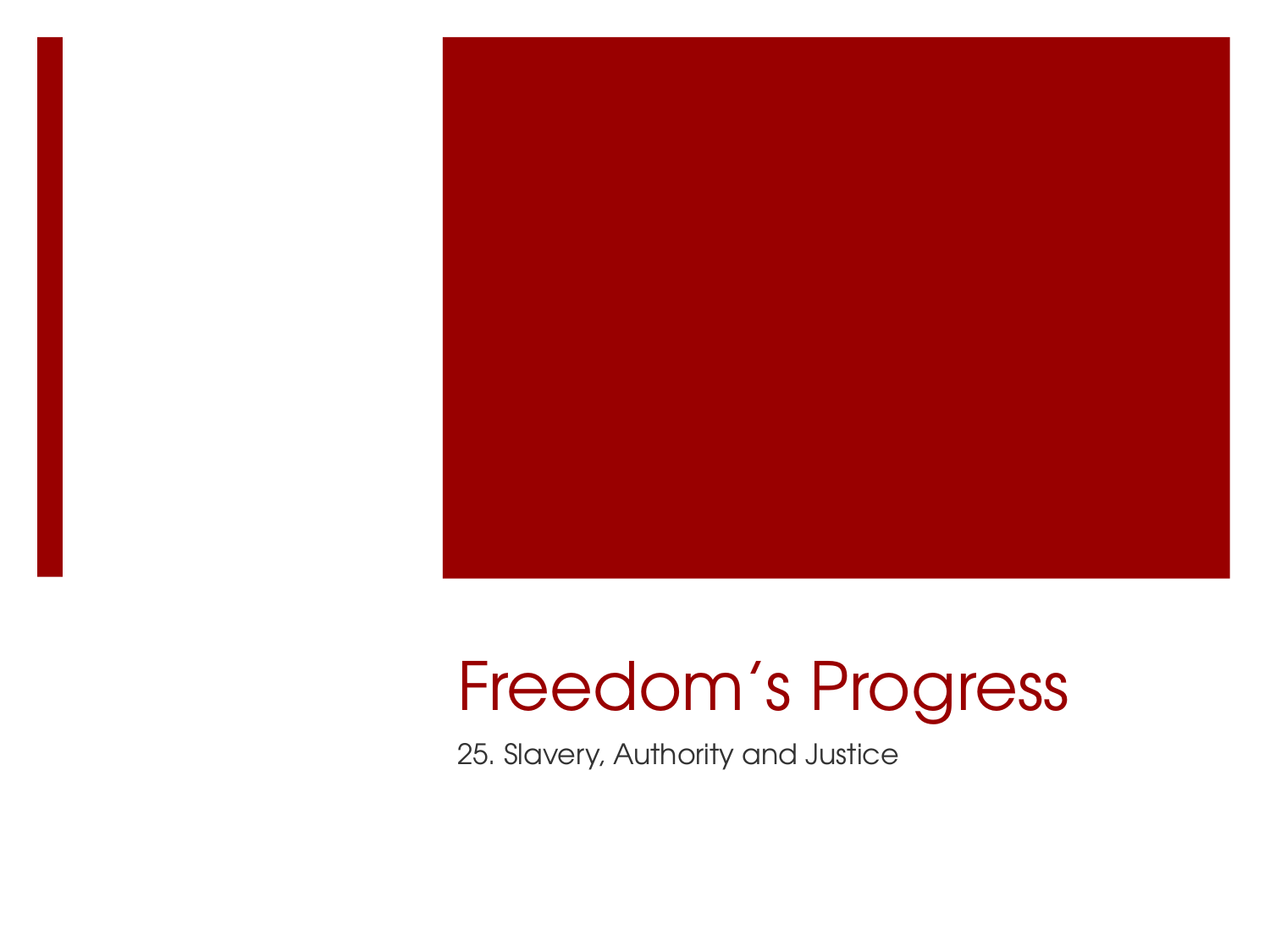

# Freedom’s Progress
25. Slavery, Authority and Justice